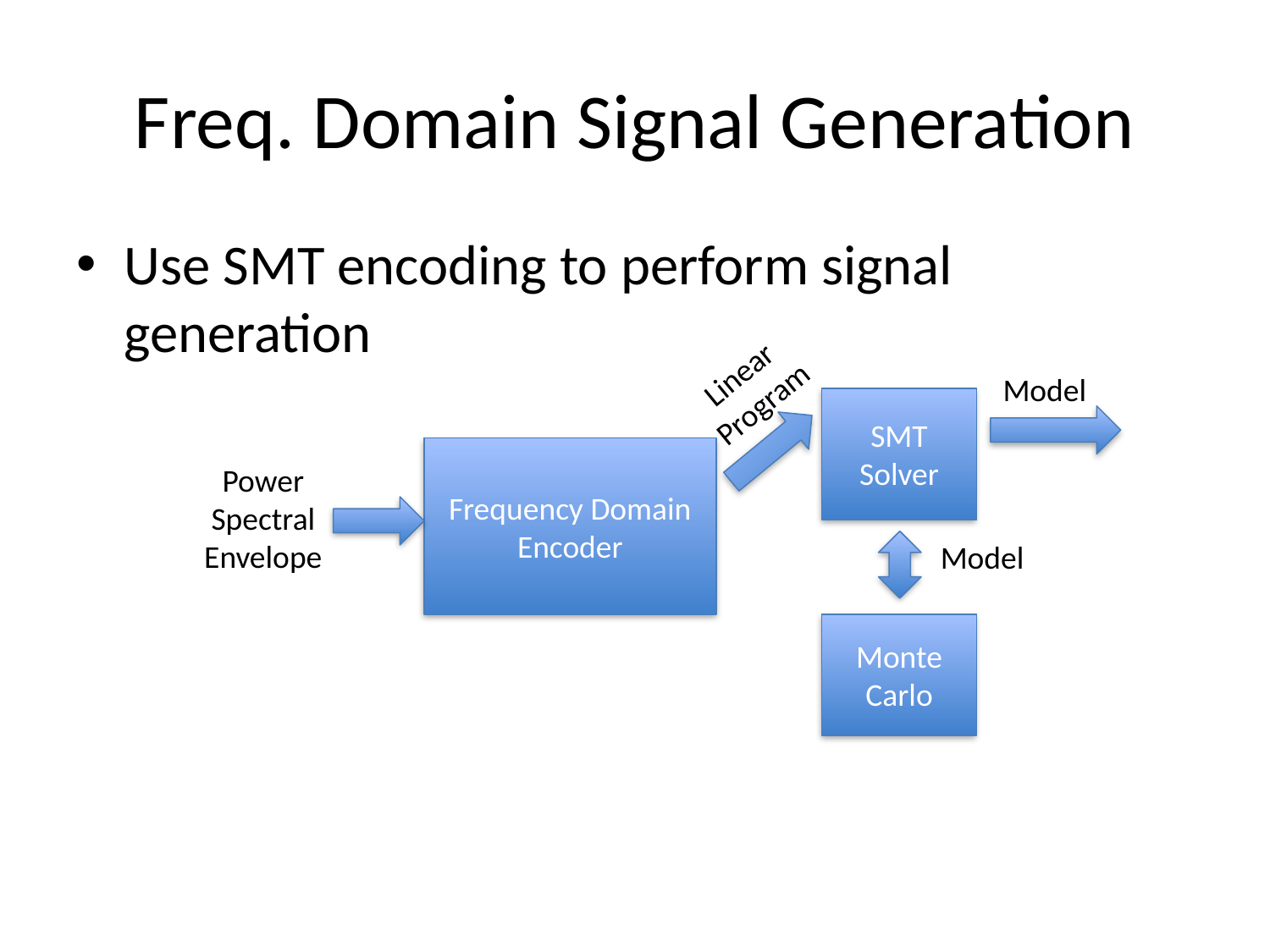

# Freq. Domain Signal Generation
Use SMT encoding to perform signal generation
Linear Program
Model
SMT Solver

Frequency Domain Encoder
Power Spectral Envelope

Model
Monte Carlo